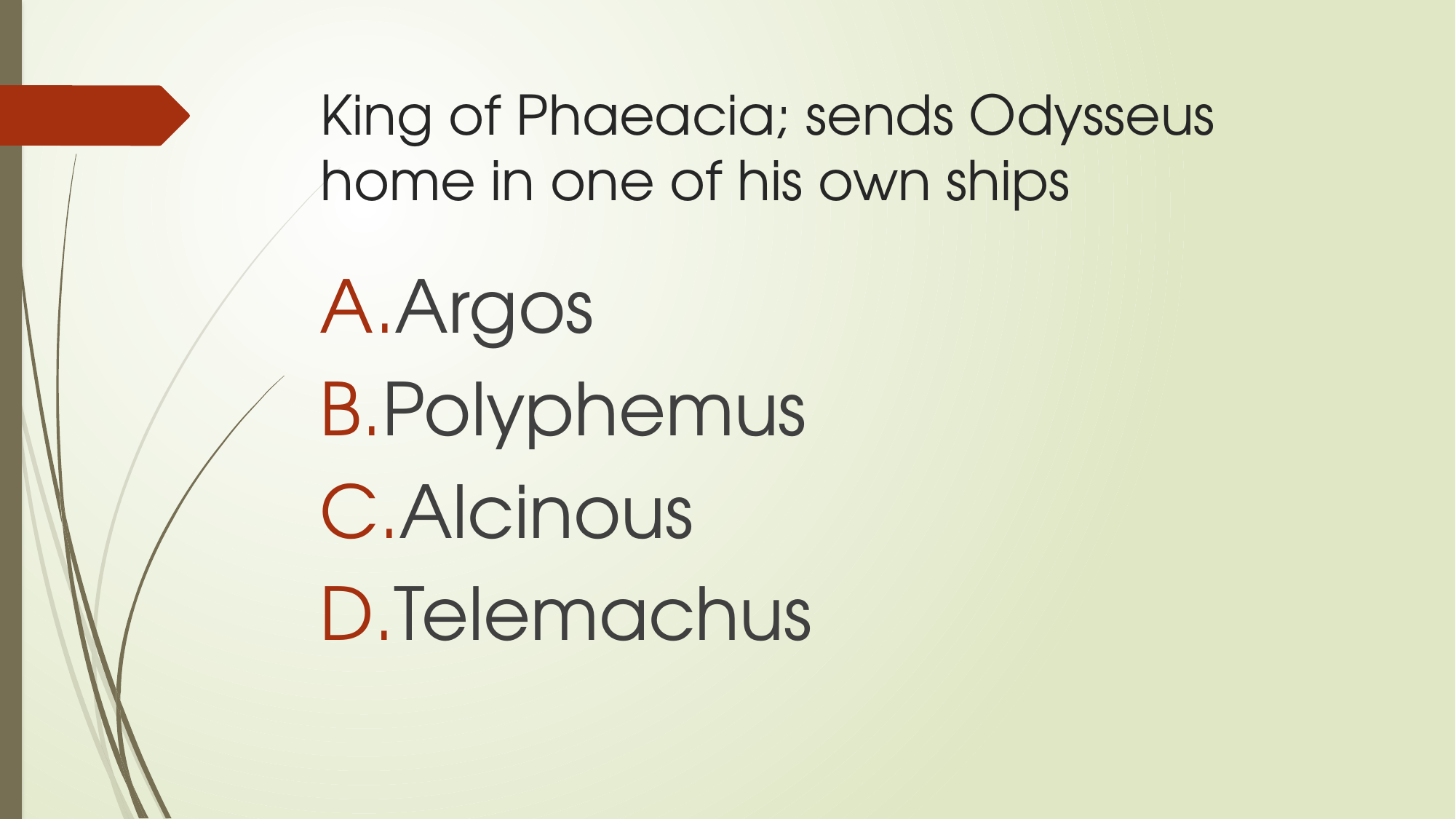

# King of Phaeacia; sends Odysseus home in one of his own ships
Argos
Polyphemus
Alcinous
Telemachus